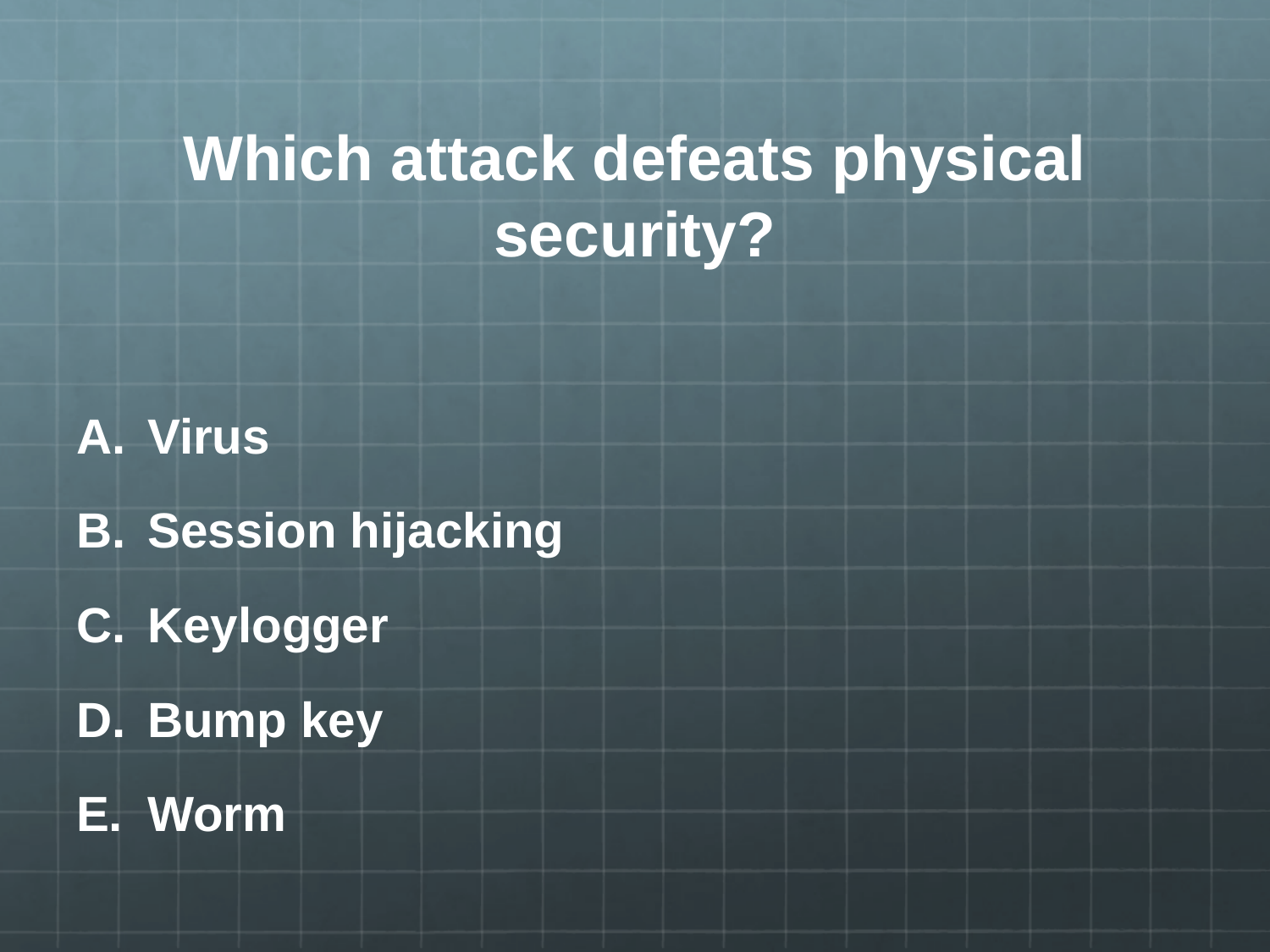

# Which attack defeats physical security?
Virus
Session hijacking
Keylogger
Bump key
Worm